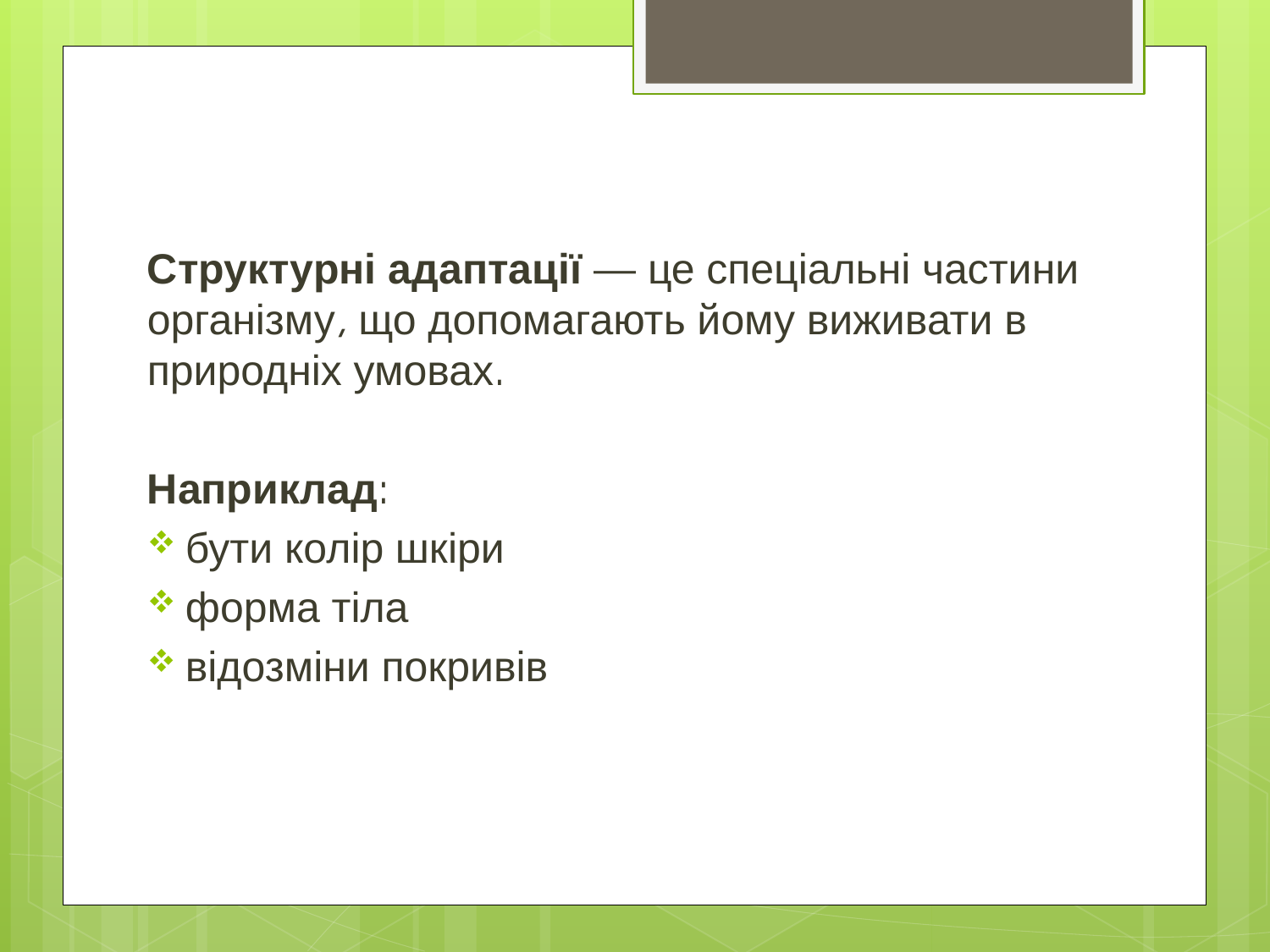

Структурні адаптації — це спеціальні частини організму, що допомагають йому виживати в природніх умовах.

Наприклад:
бути колір шкіри
форма тіла
відозміни покривів